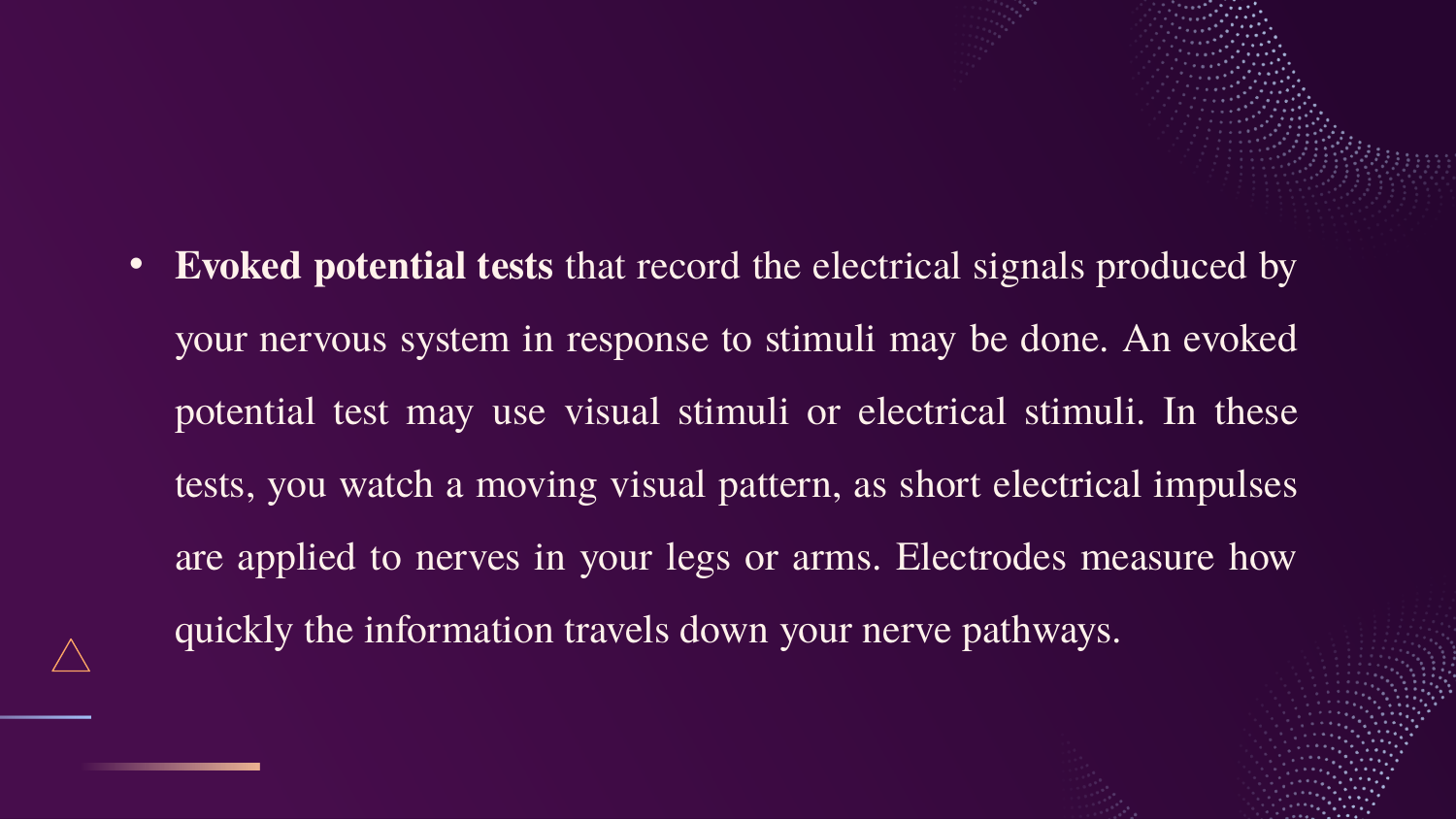

Evoked potential tests that record the electrical signals produced by your nervous system in response to stimuli may be done. An evoked potential test may use visual stimuli or electrical stimuli. In these tests, you watch a moving visual pattern, as short electrical impulses are applied to nerves in your legs or arms. Electrodes measure how quickly the information travels down your nerve pathways.